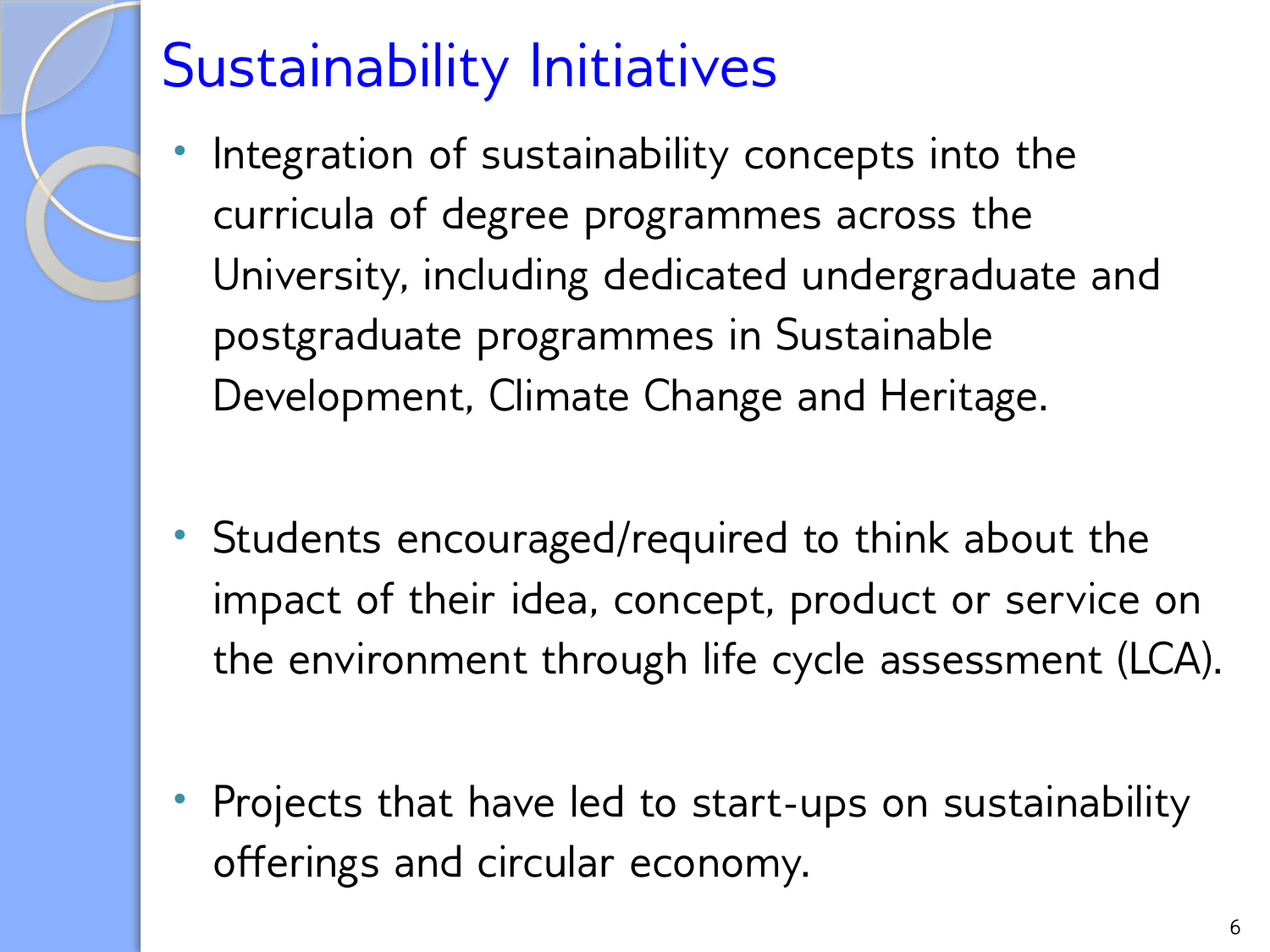

# Sustainability Initiatives
Integration of sustainability concepts into the curricula of degree programmes across the University, including dedicated undergraduate and postgraduate programmes in Sustainable Development, Climate Change and Heritage.

Students encouraged/required to think about the impact of their idea, concept, product or service on the environment through life cycle assessment (LCA).

Projects that have led to start-ups on sustainability offerings and circular economy.
6